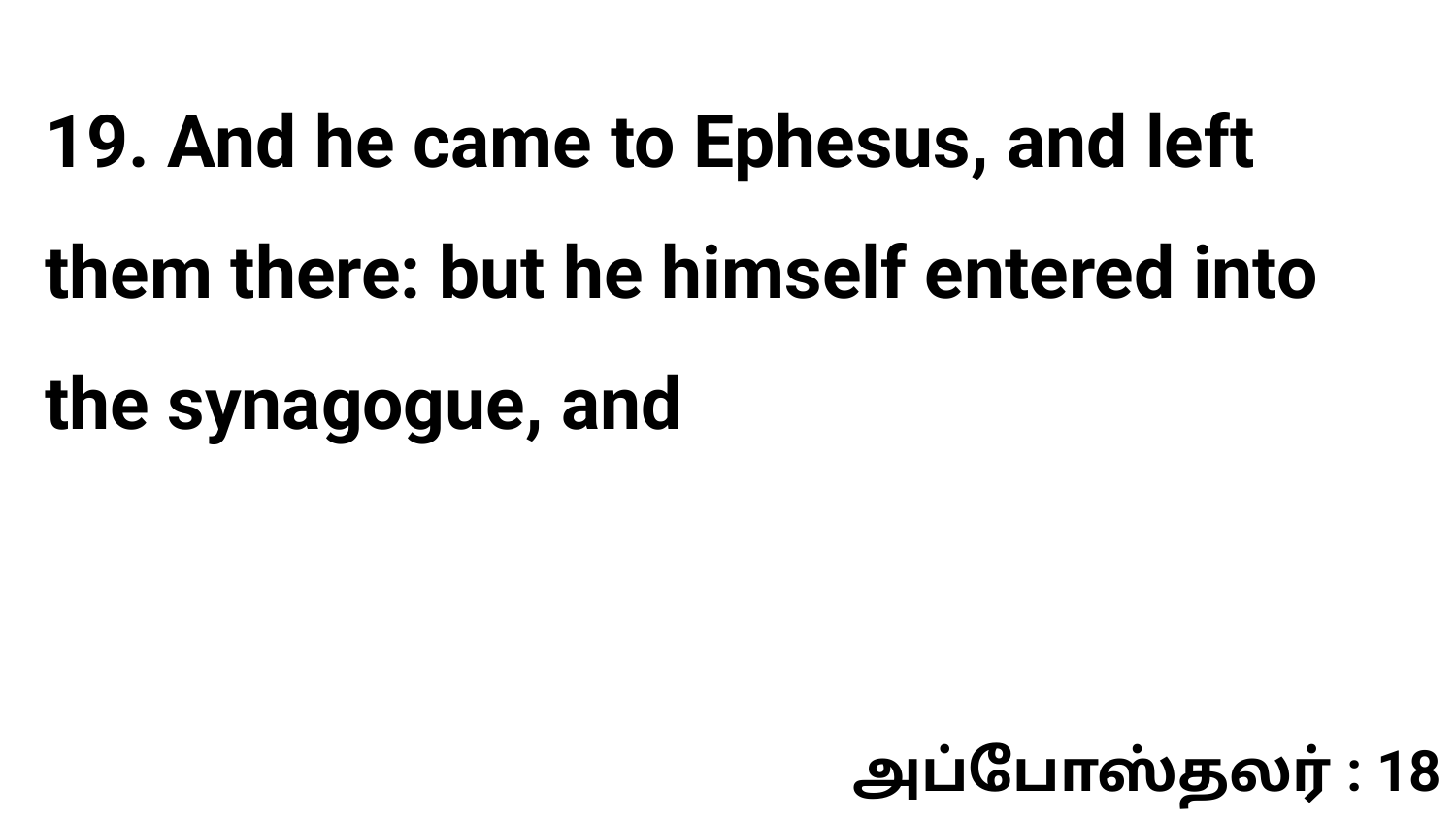

19. And he came to Ephesus, and left them there: but he himself entered into the synagogue, and
அப்போஸ்தலர் : 18